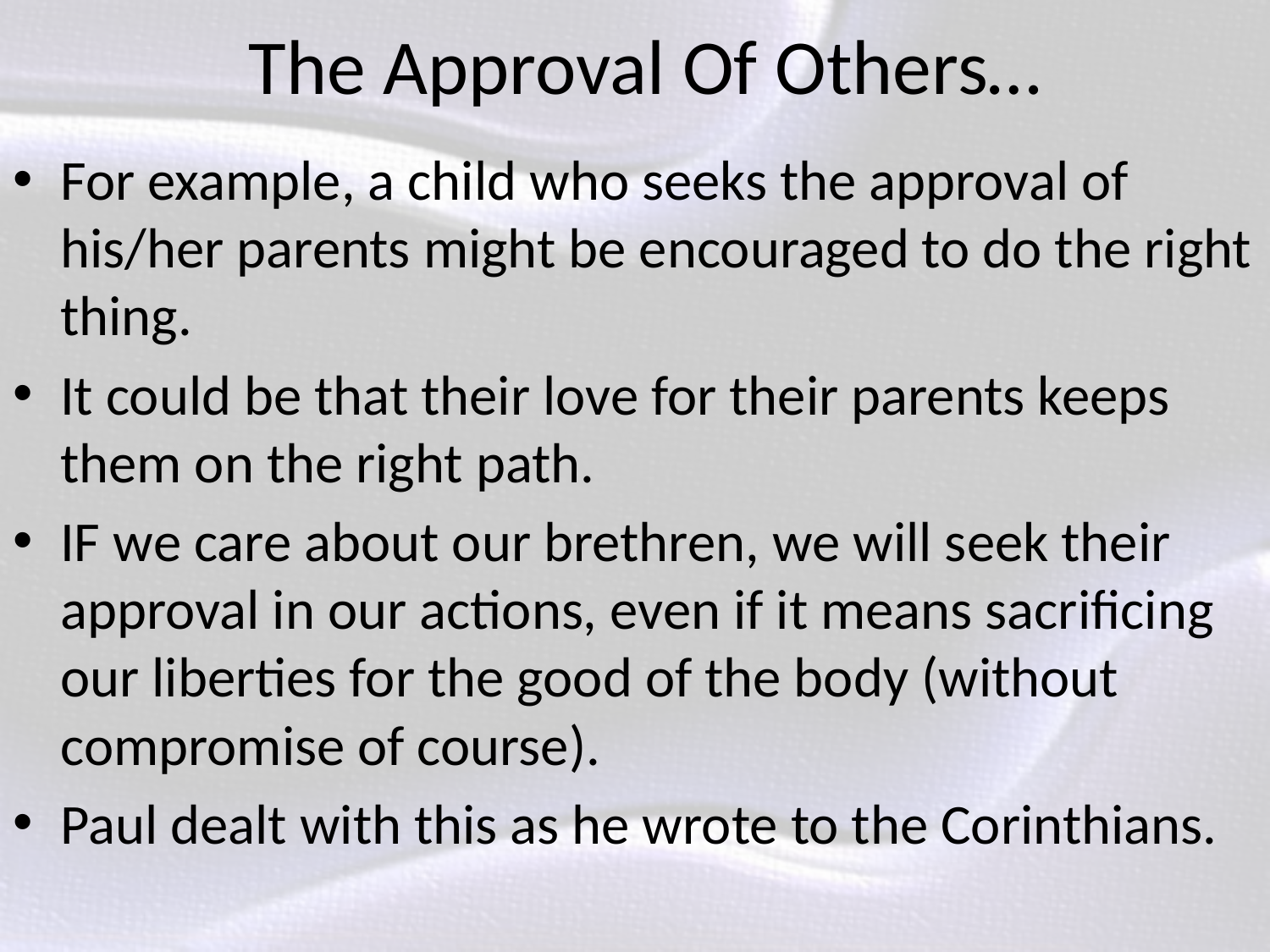

# The Approval Of Others…
For example, a child who seeks the approval of his/her parents might be encouraged to do the right thing.
It could be that their love for their parents keeps them on the right path.
IF we care about our brethren, we will seek their approval in our actions, even if it means sacrificing our liberties for the good of the body (without compromise of course).
Paul dealt with this as he wrote to the Corinthians.